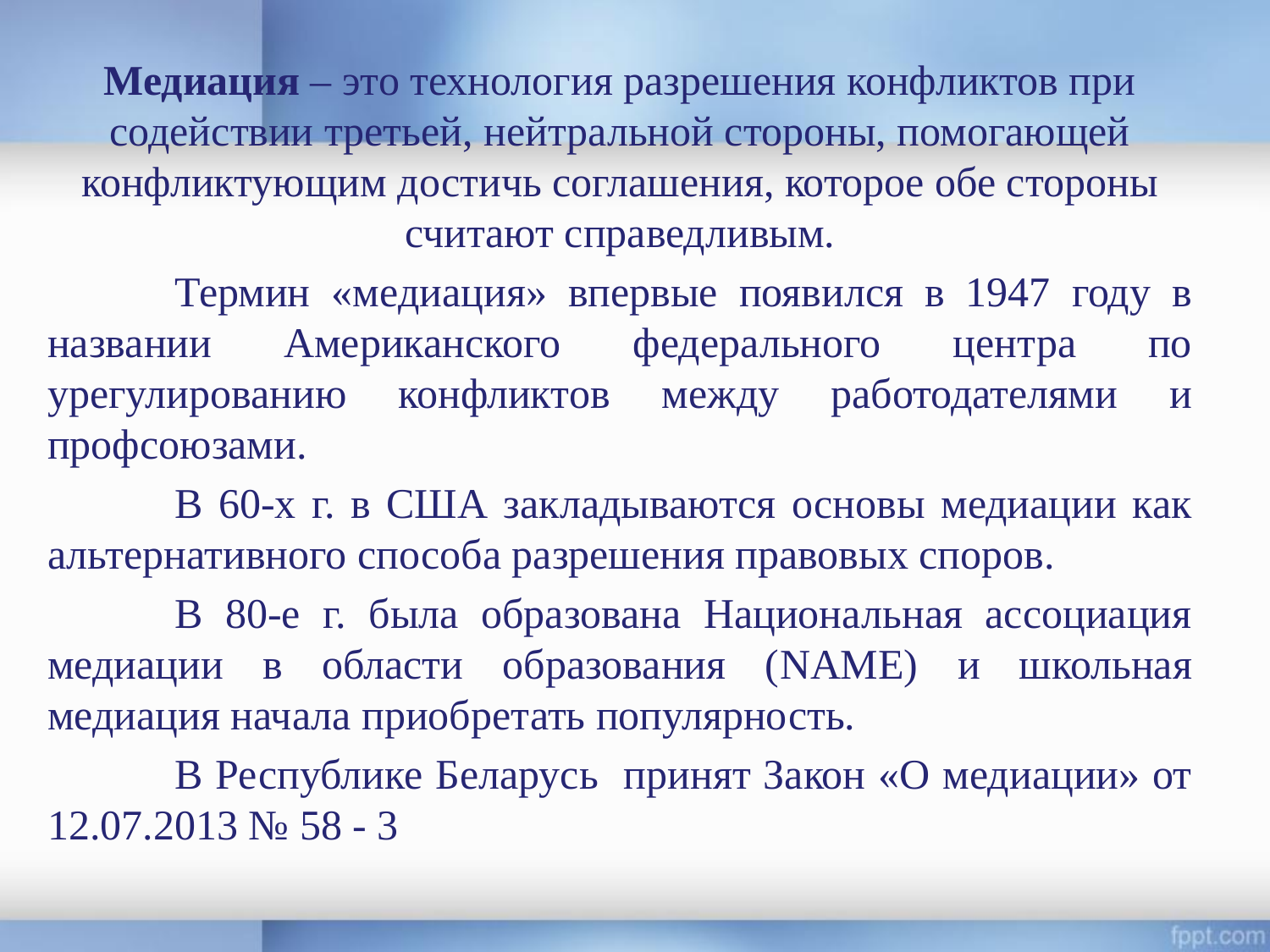

Медиация – это технология разрешения конфликтов при содействии третьей, нейтральной стороны, помогающей конфликтующим достичь соглашения, которое обе стороны считают справедливым.
	Термин «медиация» впервые появился в 1947 году в названии Американского федерального центра по урегулированию конфликтов между работодателями и профсоюзами.
	В 60-х г. в США закладываются основы медиации как альтернативного способа разрешения правовых споров.
	В 80-е г. была образована Национальная ассоциация медиации в области образования (NAME) и школьная медиация начала приобретать популярность.
	В Республике Беларусь  принят Закон «О медиации» от 12.07.2013 № 58 - 3